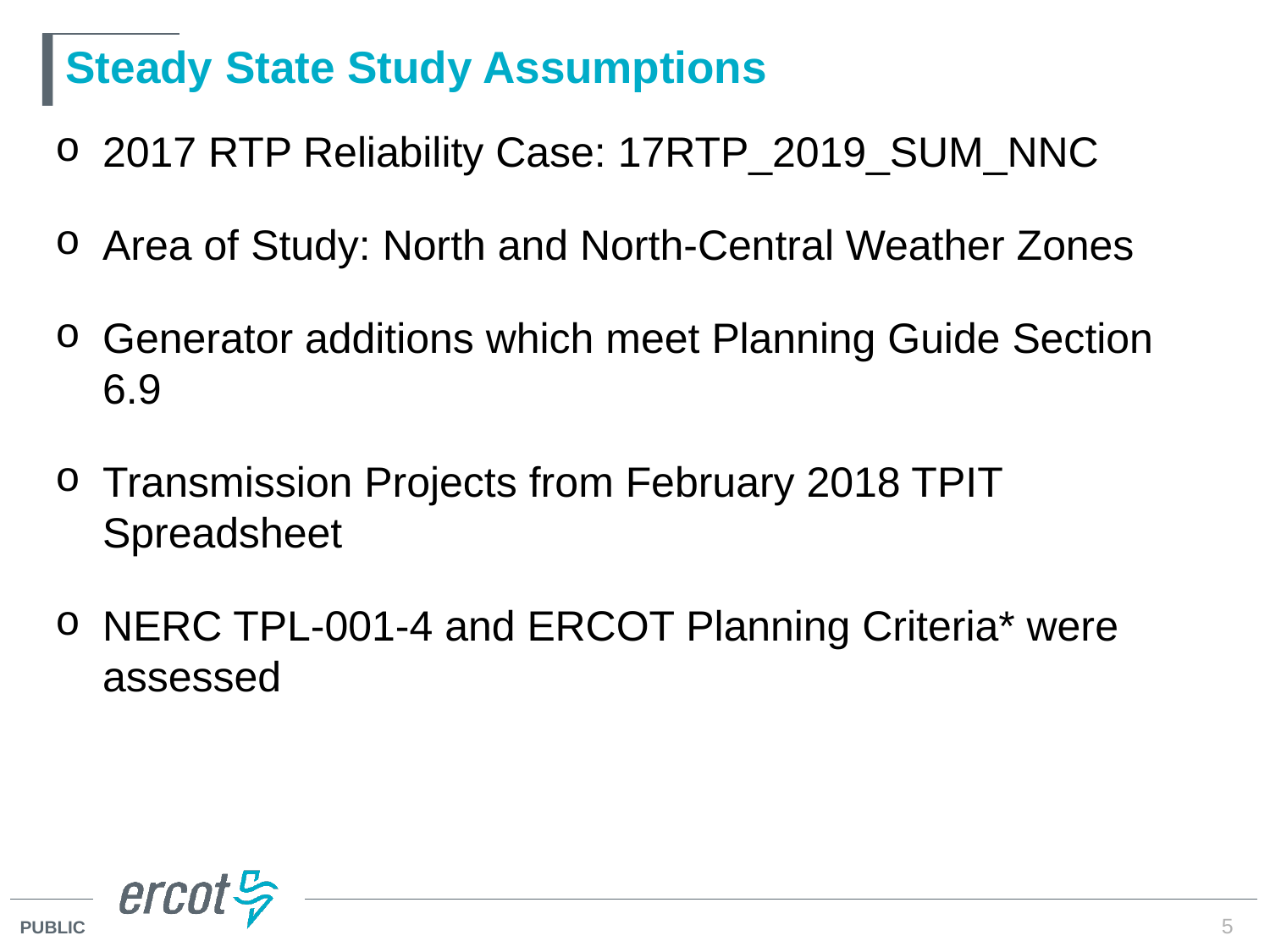

# Steady State Study Assumptions

2017 RTP Reliability Case: 17RTP_2019_SUM_NNC
Area of Study: North and North-Central Weather Zones
Generator additions which meet Planning Guide Section 6.9
Transmission Projects from February 2018 TPIT Spreadsheet
NERC TPL-001-4 and ERCOT Planning Criteria* were assessed

5